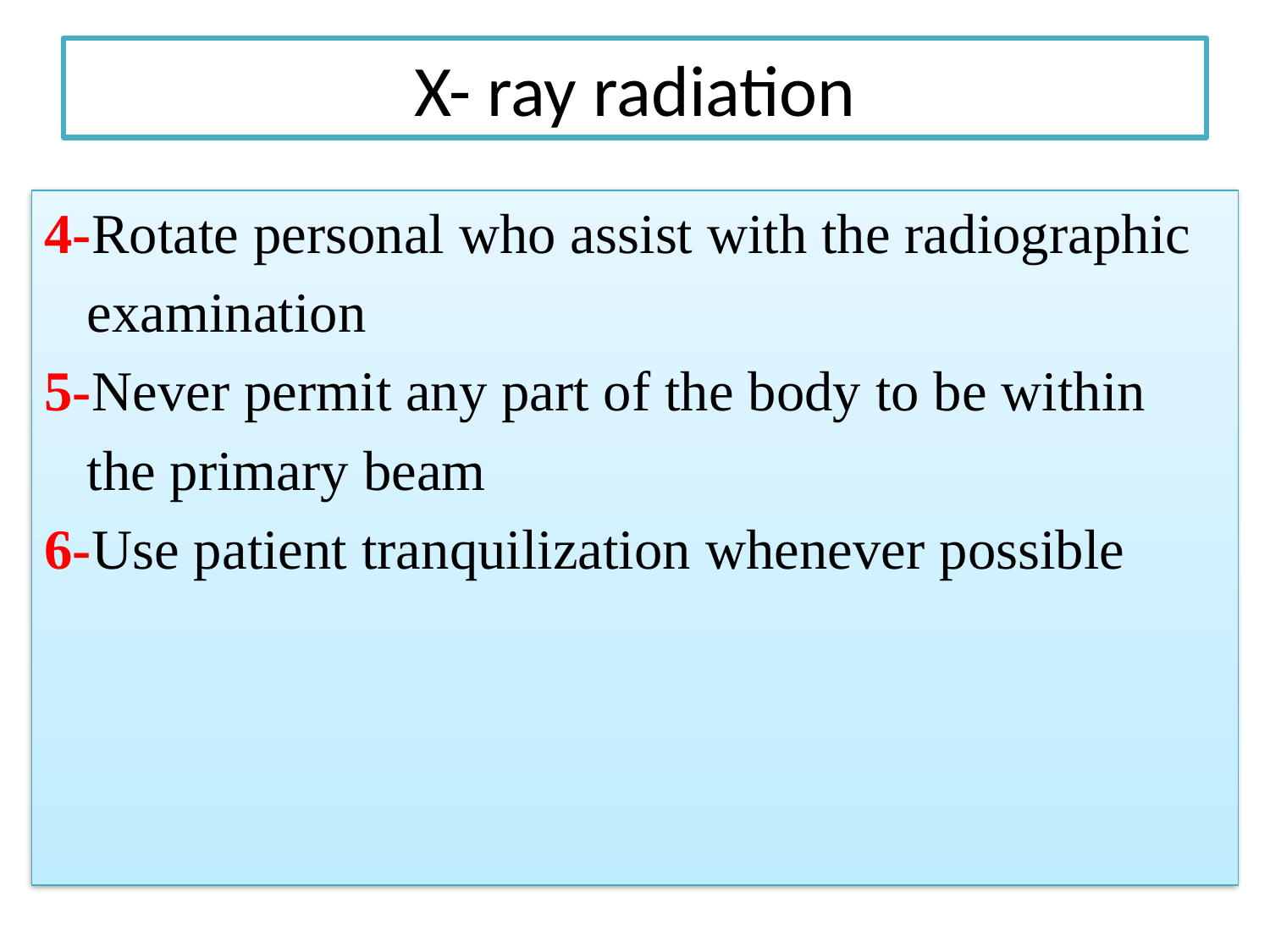

# X- ray radiation
4-Rotate personal who assist with the radiographic
   examination
5-Never permit any part of the body to be within
   the primary beam
6-Use patient tranquilization whenever possible